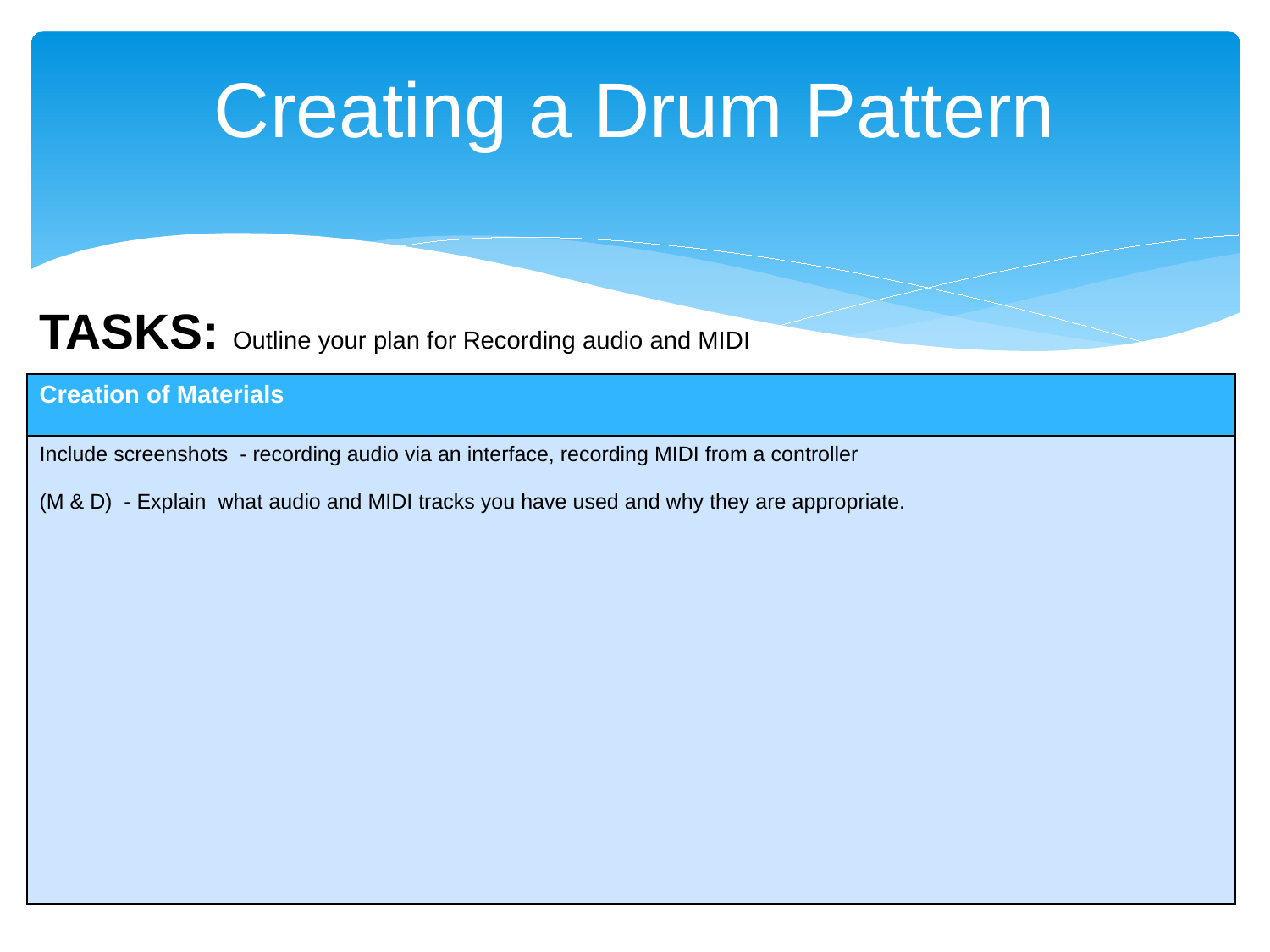

# Creating a Drum Pattern
TASKS: Outline your plan for Recording audio and MIDI
| Creation of Materials |
| --- |
| Include screenshots - recording audio via an interface, recording MIDI from a controller (M & D) - Explain what audio and MIDI tracks you have used and why they are appropriate. |